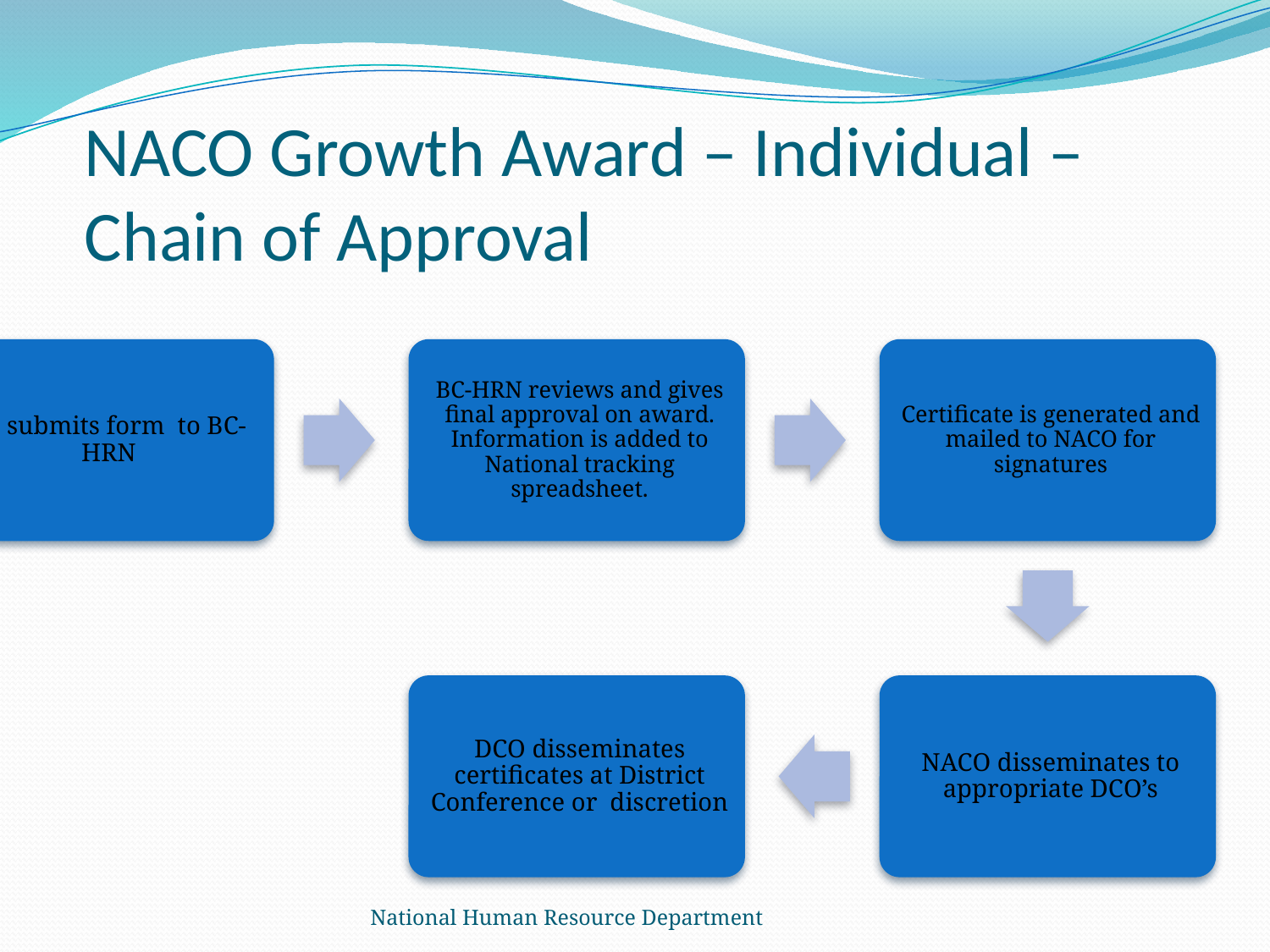

# NACO Growth Award – Individual – Chain of Approval
FC submits form  to BC-HRN

BC-HRN reviews and gives final approval on award. Information is added to National tracking spreadsheet.

Certificate is generated and mailed to NACO for signatures

NACO disseminates to appropriate DCO’s

DCO disseminates certificates at District Conference or  discretion
National Human Resource Department